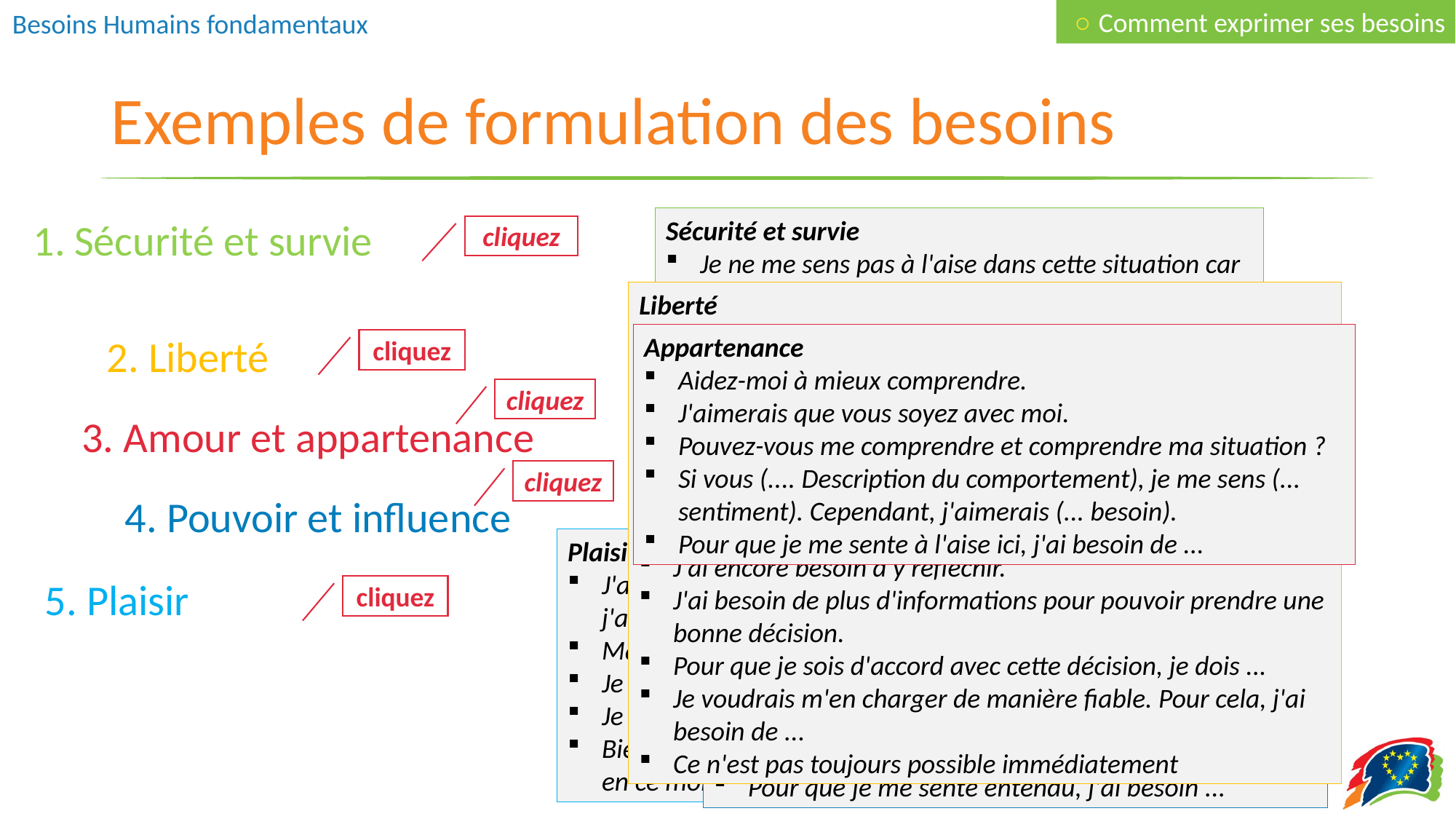

○ Comment exprimer ses besoins
# Exemples de formulation des besoins
Sécurité et survie
Sécurité et survie
Je ne me sens pas à l'aise dans cette situation car je crains que ...
Je suis fatigué et j'ai besoin de me reposer aujourd'hui (ce week-end, ...).
J'ai besoin d'une petite pause.
J'ai besoin d'aller prendre l'air.
Je suis actuellement inquiet que ...
Je me sens mal à l'aise parce que ...
Je me rends compte que j'ai besoin de plus de sécurité pour moi.
Pour me sentir en sécurité, je dois ...
cliquez
Liberté
Laissez-moi réfléchir un instant, s'il vous plaît.
Attendez une minute, s'il vous plaît, je n'ai pas encore tout à fait compris.
Pour bien comprendre, j'ai besoin...
C'était vraiment beaucoup. J'ai besoin d'un peu de temps pour digérer maintenant.
J'ai besoin d'un peu plus de temps pour pouvoir me décider.
J'ai encore besoin d'y réfléchir.
J'ai besoin de plus d'informations pour pouvoir prendre une bonne décision.
Pour que je sois d'accord avec cette décision, je dois ...
Je voudrais m'en charger de manière fiable. Pour cela, j'ai besoin de ...
Ce n'est pas toujours possible immédiatement
Appartenance
Aidez-moi à mieux comprendre.
J'aimerais que vous soyez avec moi.
Pouvez-vous me comprendre et comprendre ma situation ?
Si vous (.... Description du comportement), je me sens (... sentiment). Cependant, j'aimerais (... besoin).
Pour que je me sente à l'aise ici, j'ai besoin de ...
2. Liberté
cliquez
Pouvoir et influence
Laissez-moi finir.
C'est important pour moi que vous sachiez que...
J'aimerais que tu m'aides.
C'est vraiment important pour moi de bien faire les choses.
Écoutez-moi, s'il vous plaît, car il est important pour moi que vous compreniez.
J'aimerais avoir votre avis sincère sur ...
J'ai besoin de plus d'informations pour pouvoir me faire une opinion.
Je suis très contrarié en ce moment parce que cette question me tient vraiment à cœur.
Pour que je me sente entendu, j'ai besoin ...
cliquez
3. Amour et appartenance
cliquez
4. Pouvoir et influence
Plaisir
J'ai beaucoup de choses à faire en ce moment et j'ai besoin d'un peu de changement.
Maintenant, j'aimerais vraiment ...
Je suis très intéressé(e) par ….
Je trouverais ça vraiment cool si ...
Bien que nous ayons beaucoup de choses à faire en ce moment, je voudrais ...
5. Plaisir
cliquez